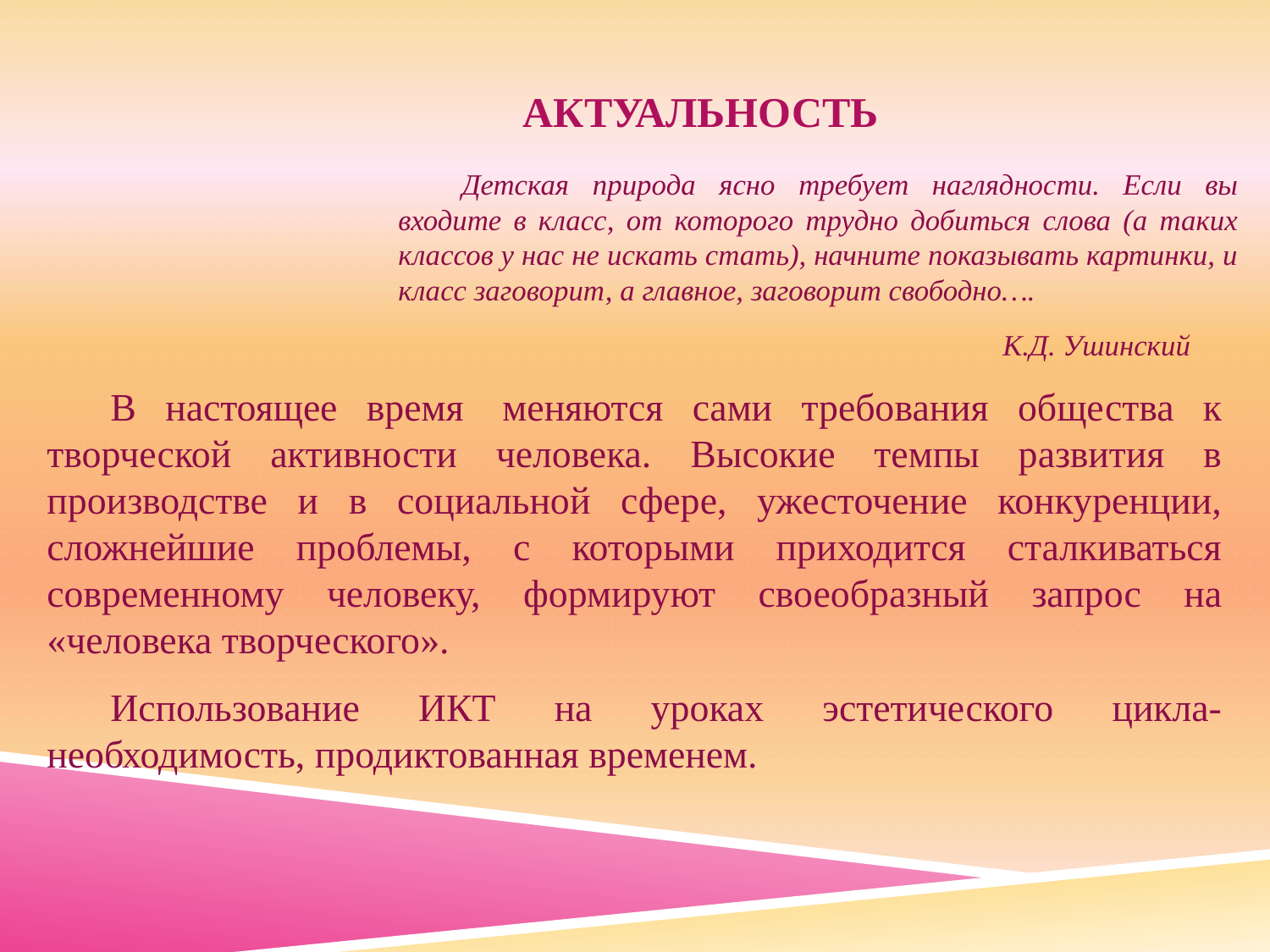

# Актуальность
Детская природа ясно требует наглядности. Если вы входите в класс, от которого трудно добиться слова (а таких классов у нас не искать стать), начните показывать картинки, и класс заговорит, а главное, заговорит свободно….
                                                                         К.Д. Ушинский
В настоящее время  меняются сами требования общества к творческой активности человека. Высокие темпы развития в производстве и в социальной сфере, ужесточение конкуренции, сложнейшие проблемы, с которыми приходится сталкиваться современному человеку, формируют своеобразный запрос на «человека творческого».
Использование ИКТ на уроках эстетического цикла-необходимость, продиктованная временем.